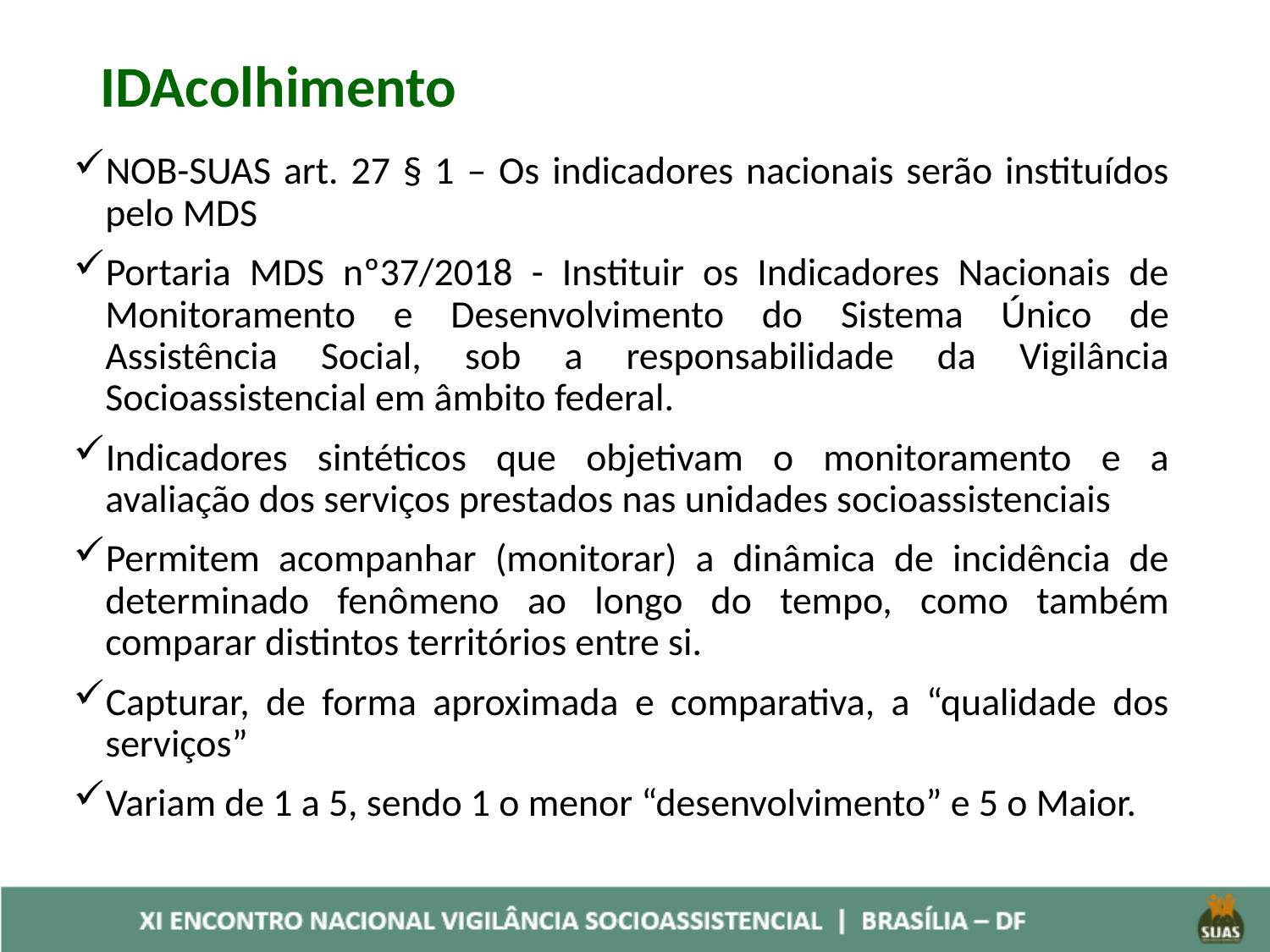

# IDAcolhimento
NOB-SUAS art. 27 § 1 – Os indicadores nacionais serão instituídos pelo MDS
Portaria MDS nº37/2018 - Instituir os Indicadores Nacionais de Monitoramento e Desenvolvimento do Sistema Único de Assistência Social, sob a responsabilidade da Vigilância Socioassistencial em âmbito federal.
Indicadores sintéticos que objetivam o monitoramento e a avaliação dos serviços prestados nas unidades socioassistenciais
Permitem acompanhar (monitorar) a dinâmica de incidência de determinado fenômeno ao longo do tempo, como também comparar distintos territórios entre si.
Capturar, de forma aproximada e comparativa, a “qualidade dos serviços”
Variam de 1 a 5, sendo 1 o menor “desenvolvimento” e 5 o Maior.